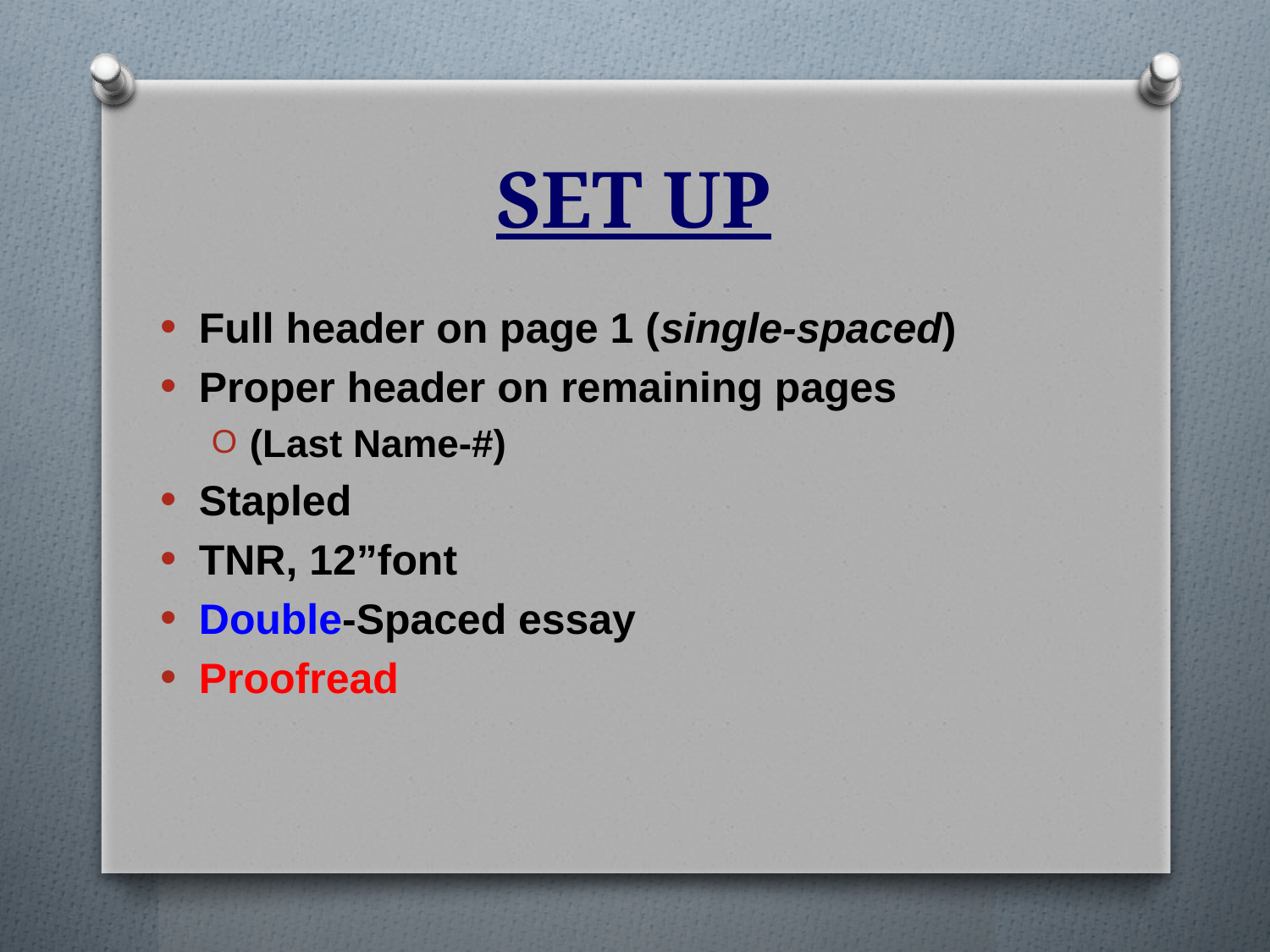

# SET UP
Full header on page 1 (single-spaced)
Proper header on remaining pages
(Last Name-#)
Stapled
TNR, 12”font
Double-Spaced essay
Proofread